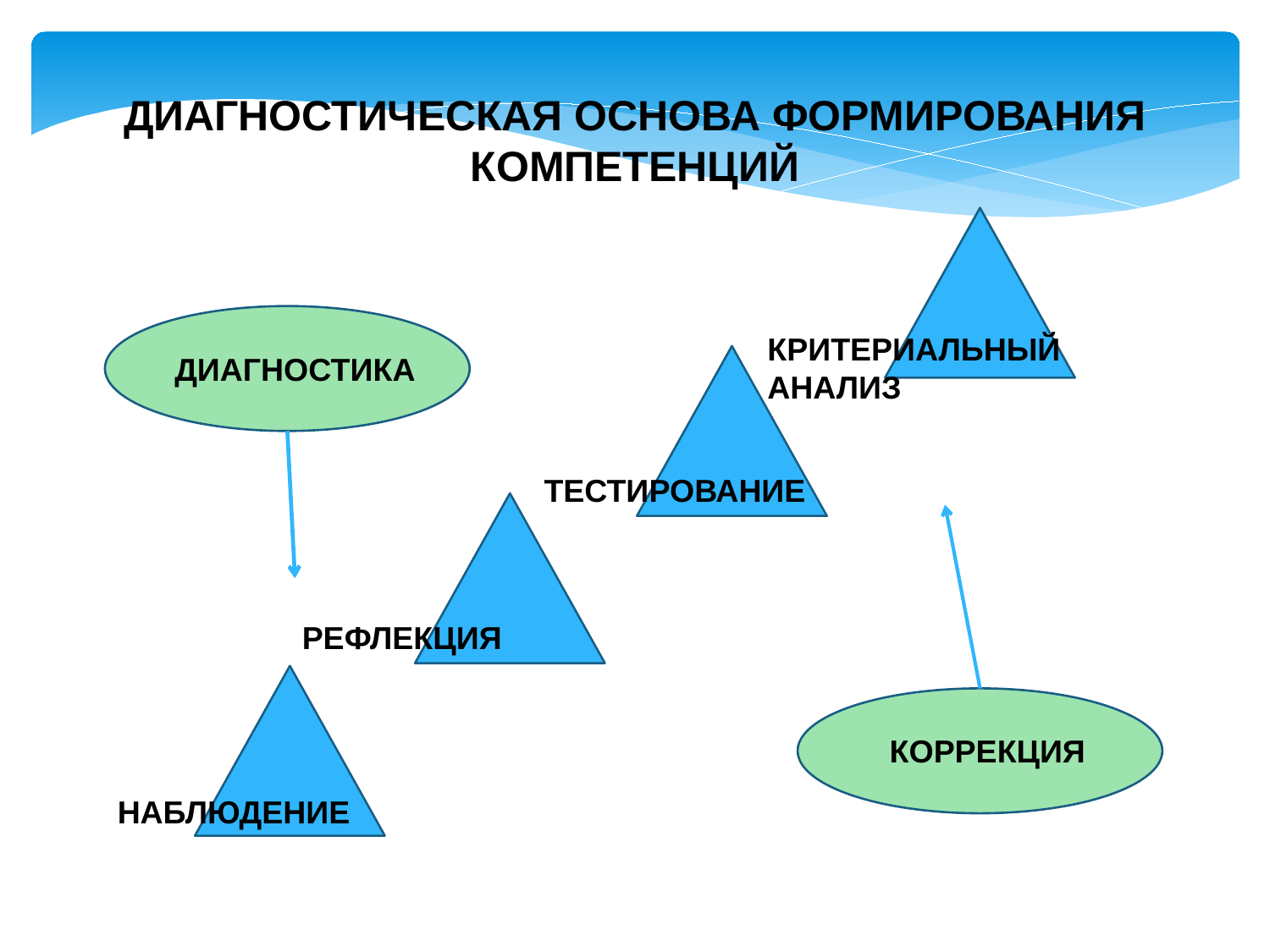

ДИАГНОСТИЧЕСКАЯ ОСНОВА ФОРМИРОВАНИЯ КОМПЕТЕНЦИЙ

КРИТЕРИАЛЬНЫЙ АНАЛИЗ
ДИАГНОСТИКА

ТЕСТИРОВАНИЕ

РЕФЛЕКЦИЯ

КОРРЕКЦИЯ
НАБЛЮДЕНИЕ